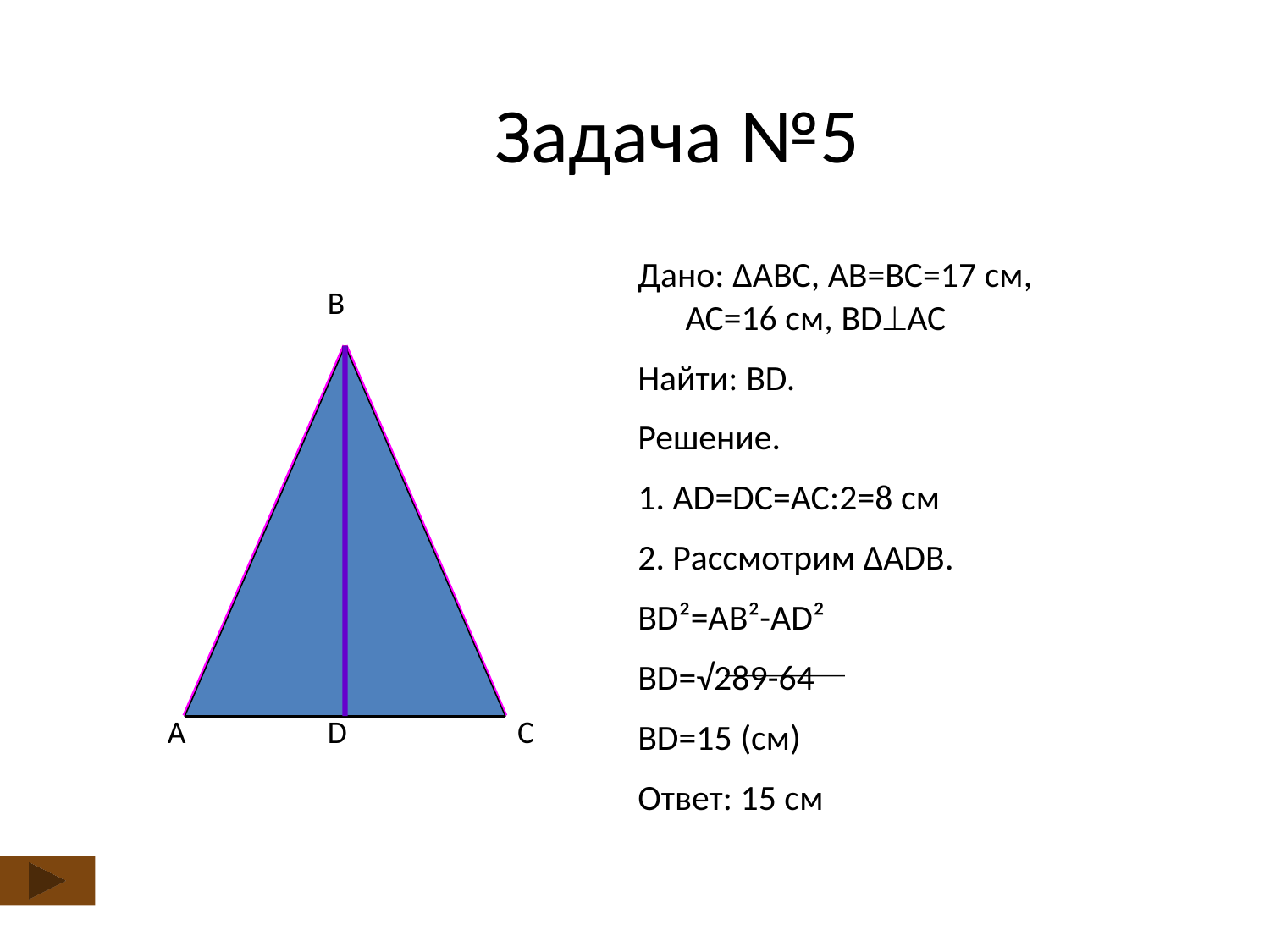

# Задача №5
Дано: ∆АВС, АВ=ВС=17 см, АС=16 см, BD⊥AC
Найти: BD.
Решение.
1. AD=DC=AC:2=8 cм
2. Рассмотрим ∆ADB.
BD²=AB²-AD²
BD=√289-64
BD=15 (см)
Ответ: 15 см

B

А
D
С